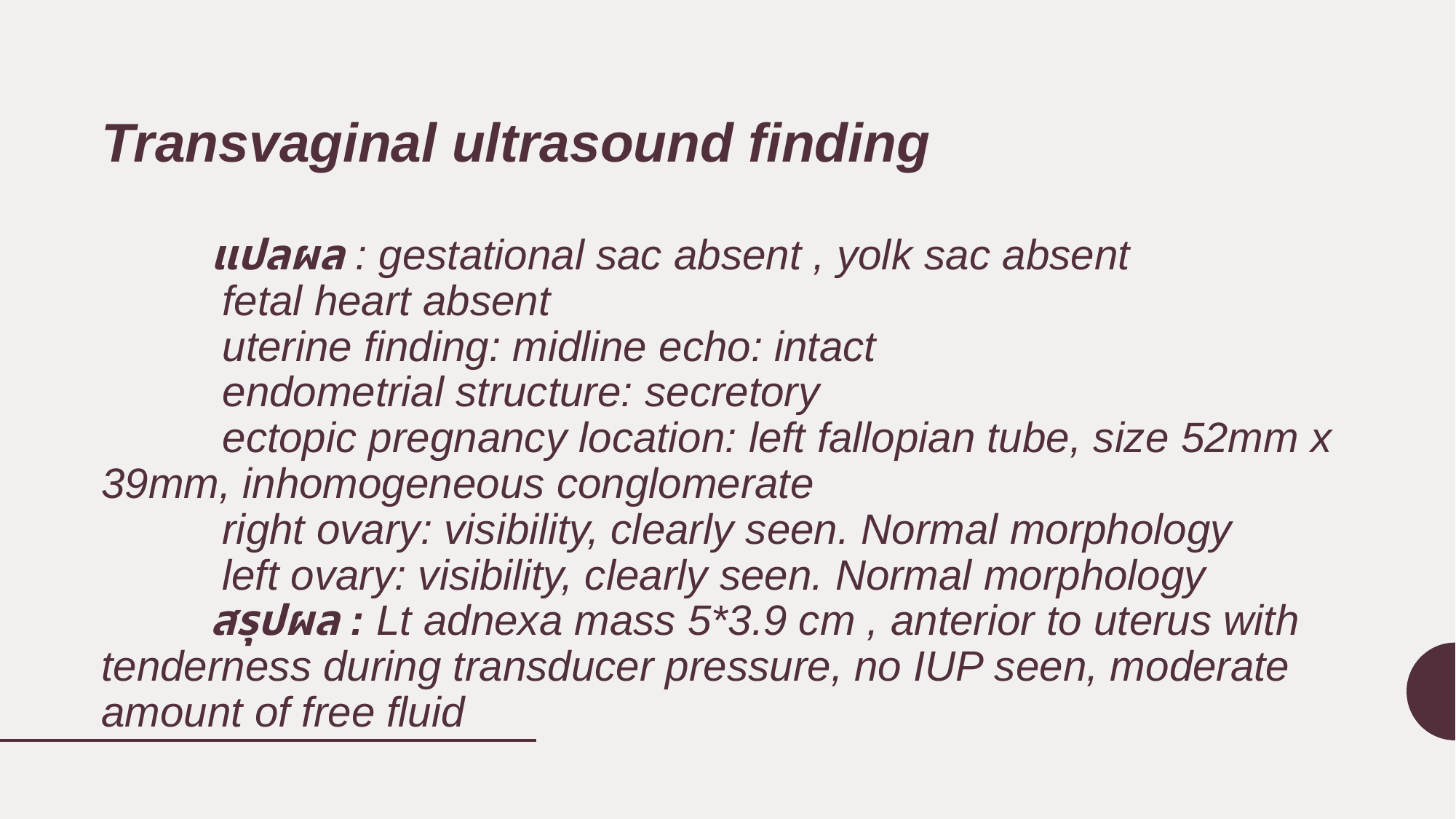

# Transvaginal ultrasound finding แปลผล : gestational sac absent , yolk sac absent fetal heart absent uterine finding: midline echo: intact endometrial structure: secretory ectopic pregnancy location: left fallopian tube, size 52mm x 39mm, inhomogeneous conglomerate right ovary: visibility, clearly seen. Normal morphology left ovary: visibility, clearly seen. Normal morphology สรุปผล : Lt adnexa mass 5*3.9 cm , anterior to uterus with tenderness during transducer pressure, no IUP seen, moderate amount of free fluid